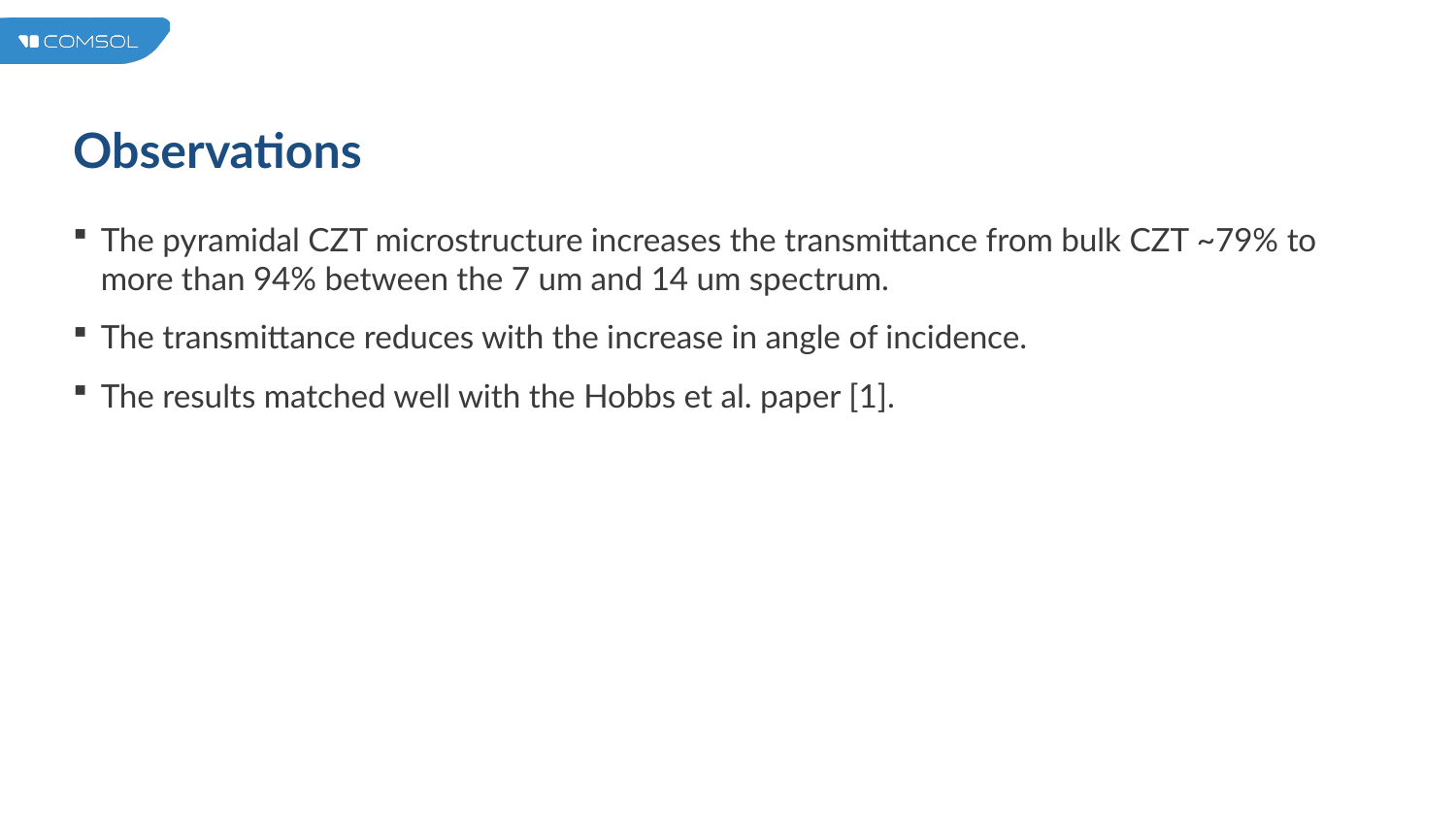

# Observations
The pyramidal CZT microstructure increases the transmittance from bulk CZT ~79% to more than 94% between the 7 um and 14 um spectrum.
The transmittance reduces with the increase in angle of incidence.
The results matched well with the Hobbs et al. paper [1].